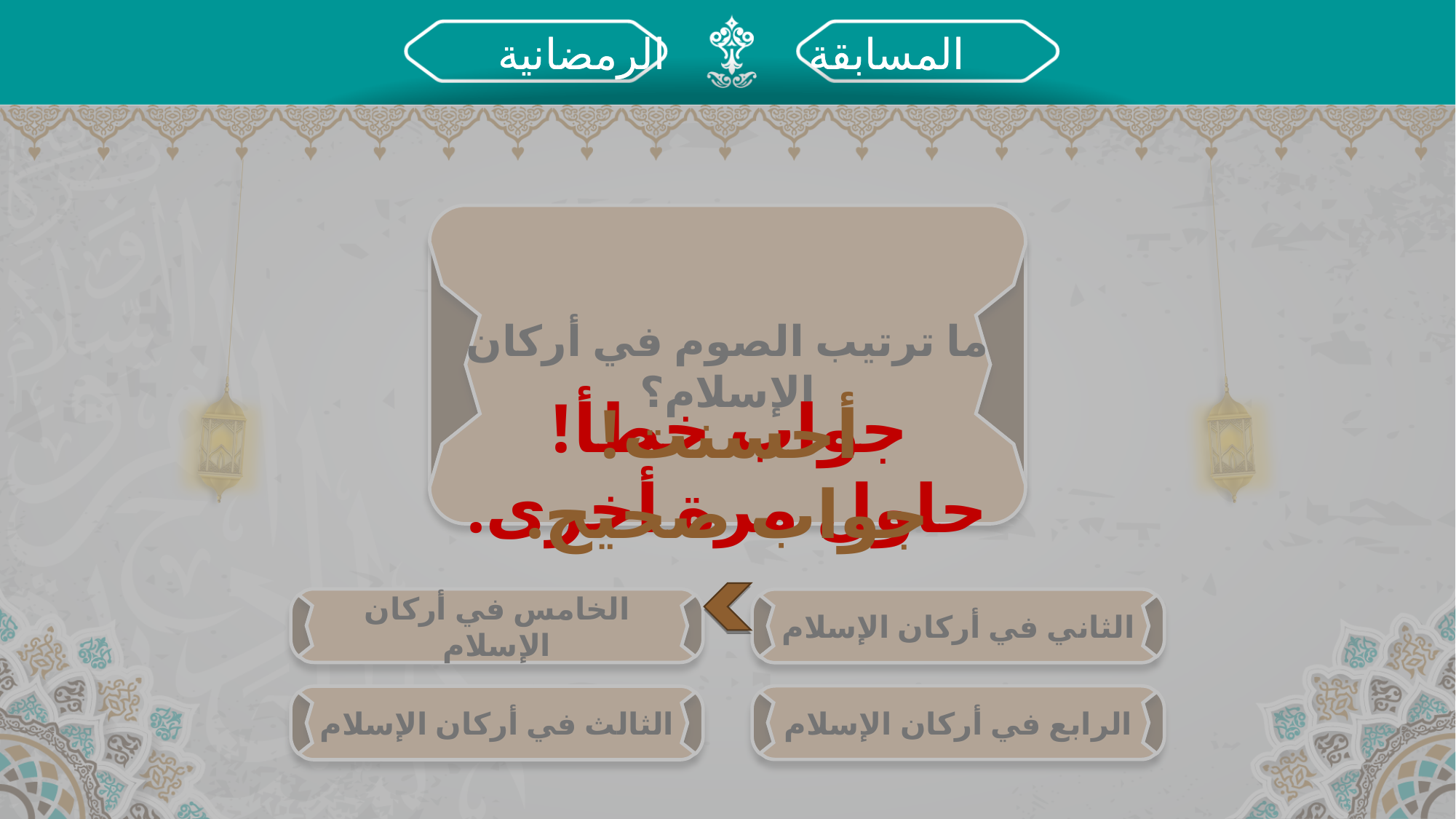

المسابقة		      الرمضانية
جواب خطأ!
حاول مرة أخرى.
ما ترتيب الصوم في أركان الإسلام؟

أحسنت!
جواب صحيح.

الخامس في أركان الإسلام

الثاني في أركان الإسلام

الرابع في أركان الإسلام

الثالث في أركان الإسلام